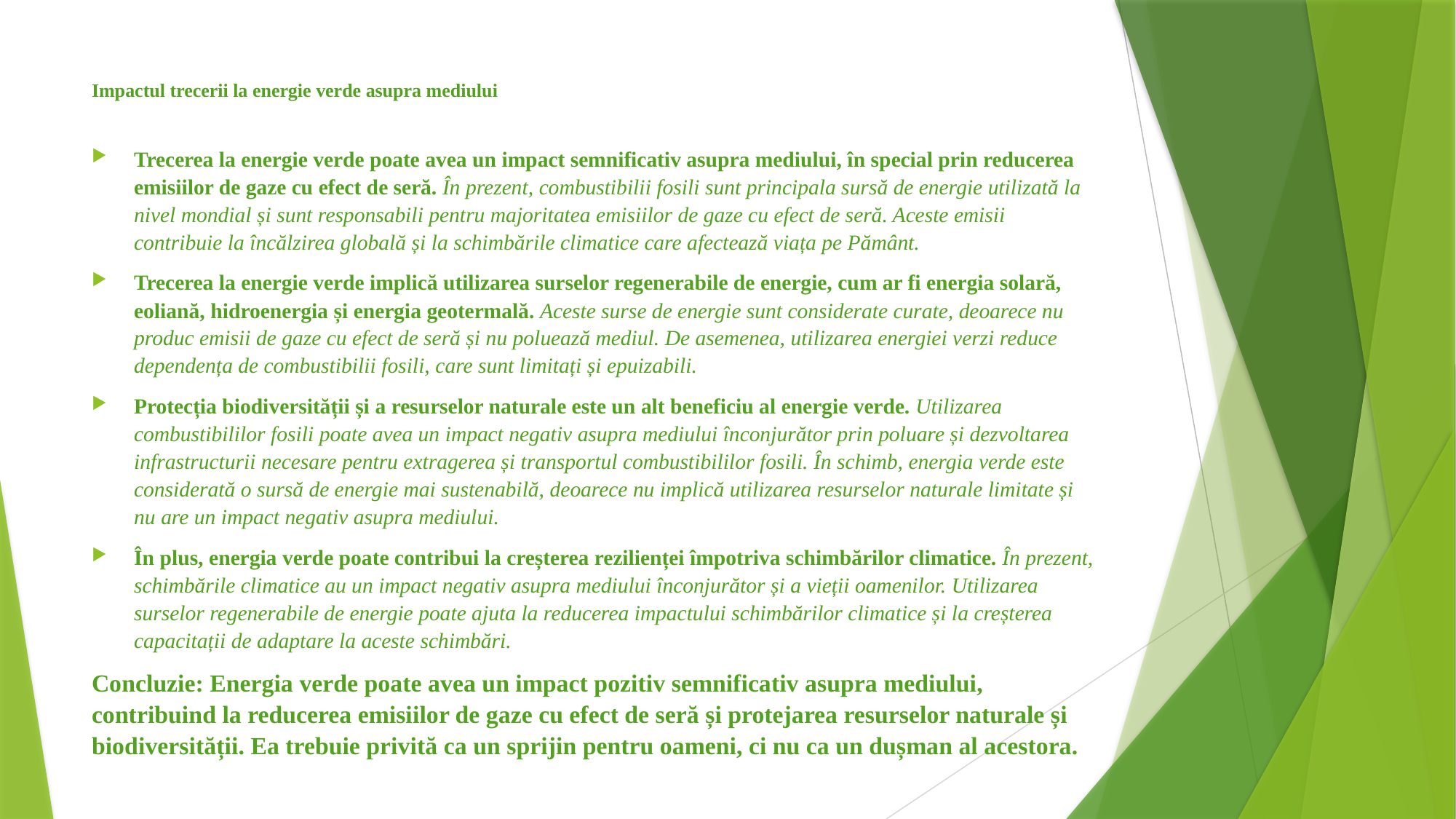

# Impactul trecerii la energie verde asupra mediului
Trecerea la energie verde poate avea un impact semnificativ asupra mediului, în special prin reducerea emisiilor de gaze cu efect de seră. În prezent, combustibilii fosili sunt principala sursă de energie utilizată la nivel mondial și sunt responsabili pentru majoritatea emisiilor de gaze cu efect de seră. Aceste emisii contribuie la încălzirea globală și la schimbările climatice care afectează viața pe Pământ.
Trecerea la energie verde implică utilizarea surselor regenerabile de energie, cum ar fi energia solară, eoliană, hidroenergia și energia geotermală. Aceste surse de energie sunt considerate curate, deoarece nu produc emisii de gaze cu efect de seră și nu poluează mediul. De asemenea, utilizarea energiei verzi reduce dependența de combustibilii fosili, care sunt limitați și epuizabili.
Protecția biodiversității și a resurselor naturale este un alt beneficiu al energie verde. Utilizarea combustibililor fosili poate avea un impact negativ asupra mediului înconjurător prin poluare și dezvoltarea infrastructurii necesare pentru extragerea și transportul combustibililor fosili. În schimb, energia verde este considerată o sursă de energie mai sustenabilă, deoarece nu implică utilizarea resurselor naturale limitate și nu are un impact negativ asupra mediului.
În plus, energia verde poate contribui la creșterea rezilienței împotriva schimbărilor climatice. În prezent, schimbările climatice au un impact negativ asupra mediului înconjurător și a vieții oamenilor. Utilizarea surselor regenerabile de energie poate ajuta la reducerea impactului schimbărilor climatice și la creșterea capacitații de adaptare la aceste schimbări.
Concluzie: Energia verde poate avea un impact pozitiv semnificativ asupra mediului, contribuind la reducerea emisiilor de gaze cu efect de seră și protejarea resurselor naturale și biodiversității. Ea trebuie privită ca un sprijin pentru oameni, ci nu ca un dușman al acestora.